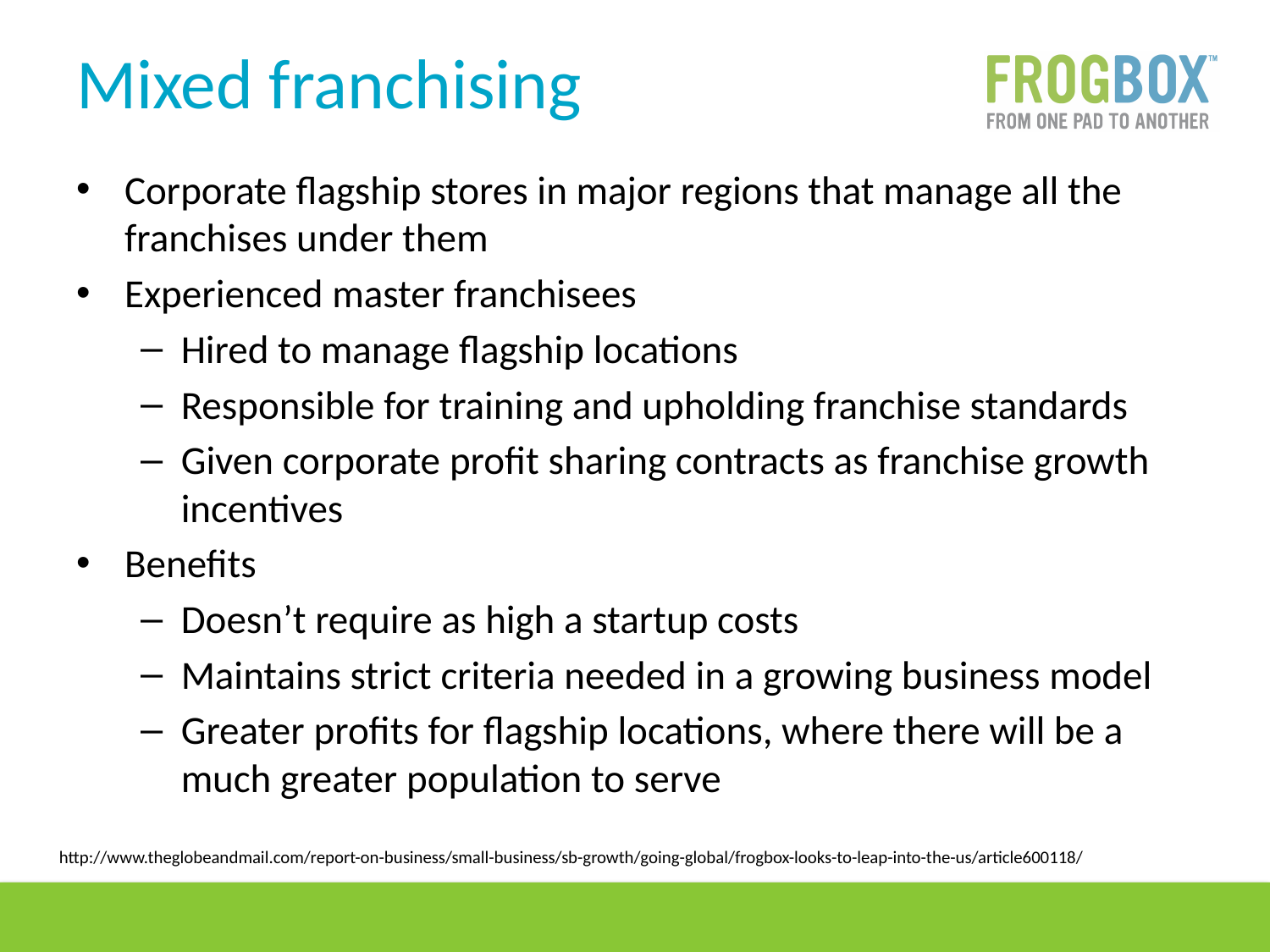

# Mixed franchising
Corporate flagship stores in major regions that manage all the franchises under them
Experienced master franchisees
Hired to manage flagship locations
Responsible for training and upholding franchise standards
Given corporate profit sharing contracts as franchise growth incentives
Benefits
Doesn’t require as high a startup costs
Maintains strict criteria needed in a growing business model
Greater profits for flagship locations, where there will be a much greater population to serve
http://www.theglobeandmail.com/report-on-business/small-business/sb-growth/going-global/frogbox-looks-to-leap-into-the-us/article600118/

34